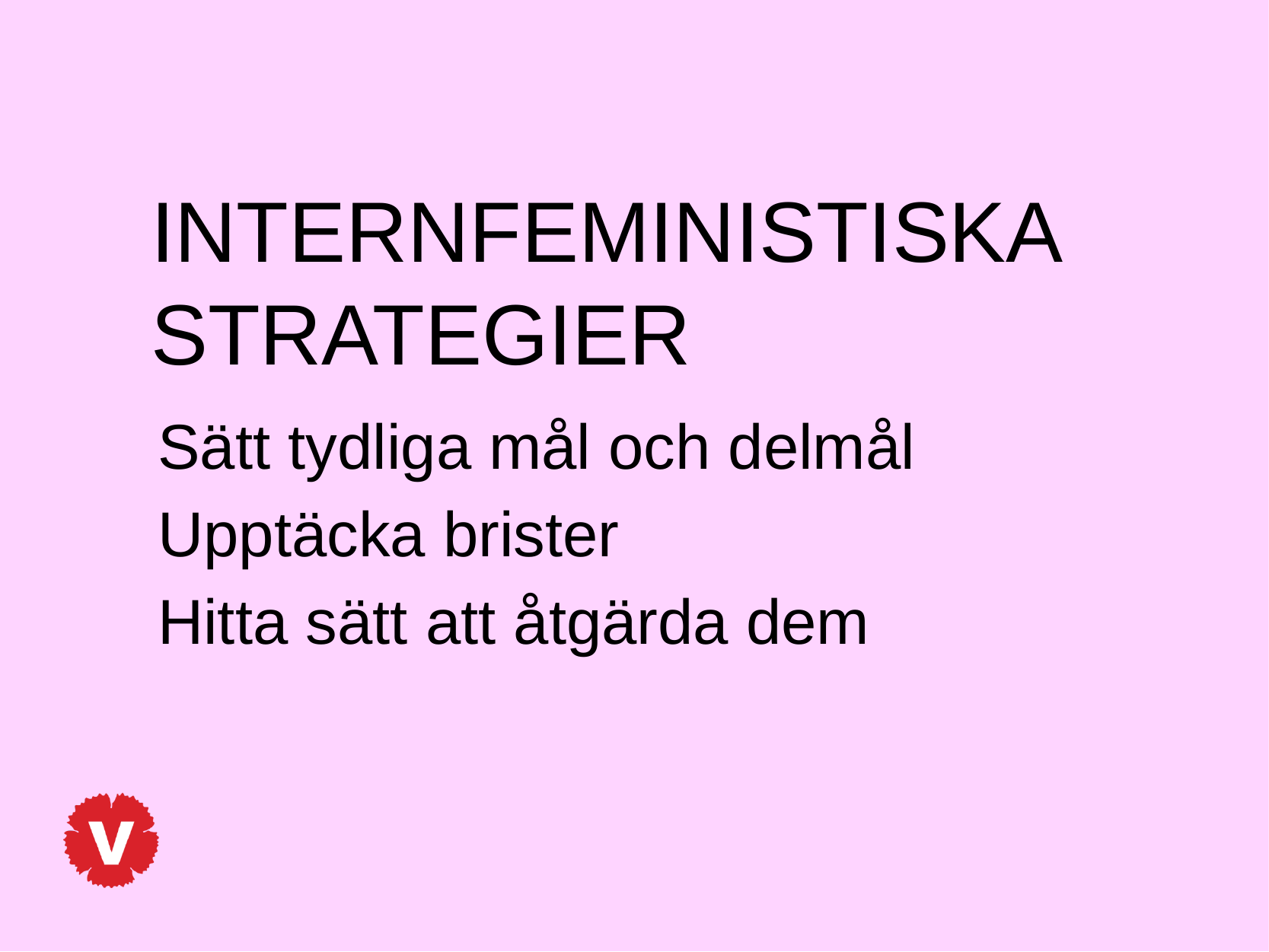

INTERNFEMINISTISKA
STRATEGIER

Sätt tydliga mål och delmål
Upptäcka brister
Hitta sätt att åtgärda dem